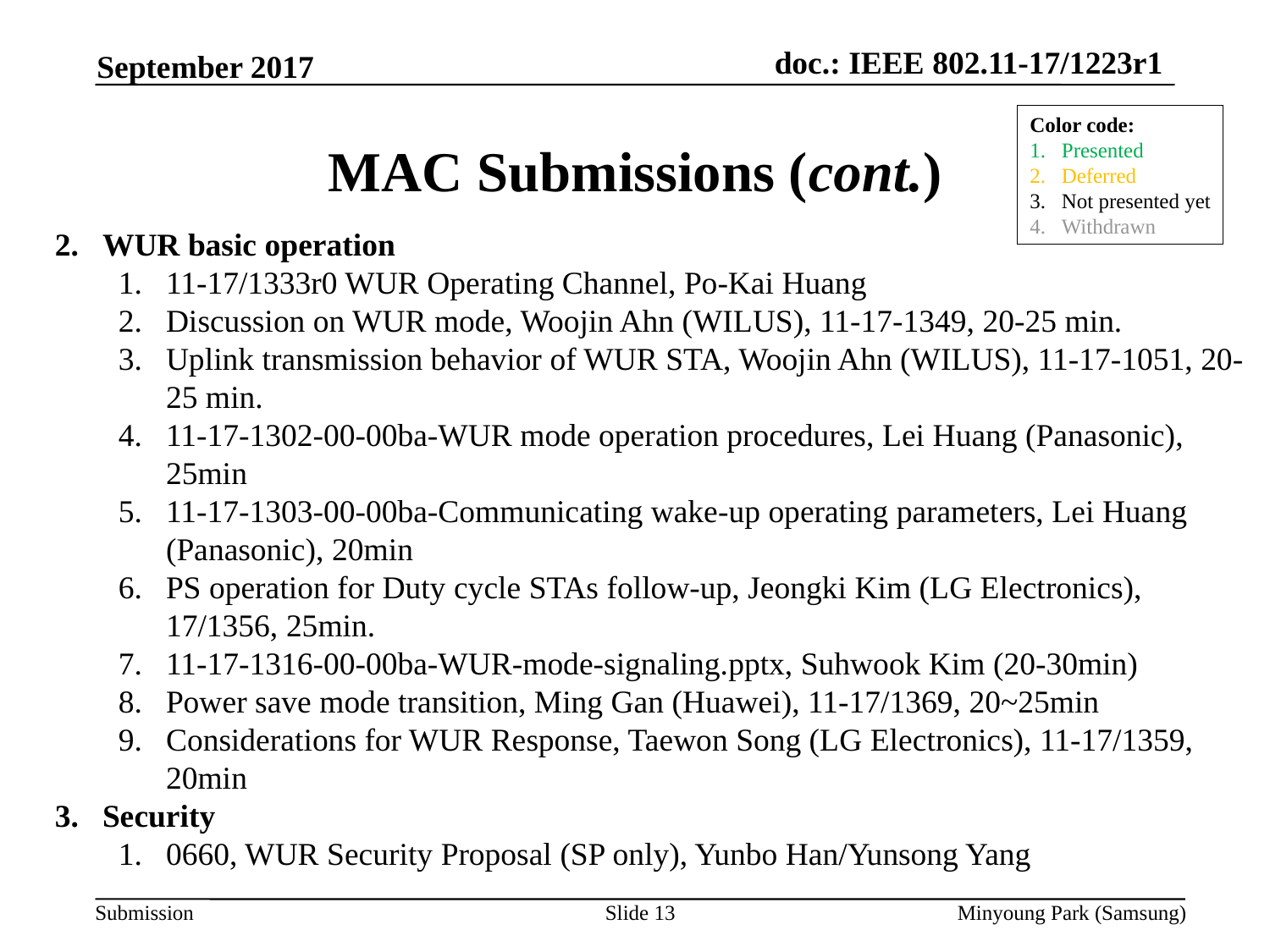

September 2017
# MAC Submissions (cont.)
Color code:
Presented
Deferred
Not presented yet
Withdrawn
WUR basic operation
11-17/1333r0 WUR Operating Channel, Po-Kai Huang
Discussion on WUR mode, Woojin Ahn (WILUS), 11-17-1349, 20-25 min.
Uplink transmission behavior of WUR STA, Woojin Ahn (WILUS), 11-17-1051, 20-25 min.
11-17-1302-00-00ba-WUR mode operation procedures, Lei Huang (Panasonic), 25min
11-17-1303-00-00ba-Communicating wake-up operating parameters, Lei Huang (Panasonic), 20min
PS operation for Duty cycle STAs follow-up, Jeongki Kim (LG Electronics), 17/1356, 25min.
11-17-1316-00-00ba-WUR-mode-signaling.pptx, Suhwook Kim (20-30min)
Power save mode transition, Ming Gan (Huawei), 11-17/1369, 20~25min
Considerations for WUR Response, Taewon Song (LG Electronics), 11-17/1359, 20min
Security
0660, WUR Security Proposal (SP only), Yunbo Han/Yunsong Yang

Slide 13
Minyoung Park (Samsung)